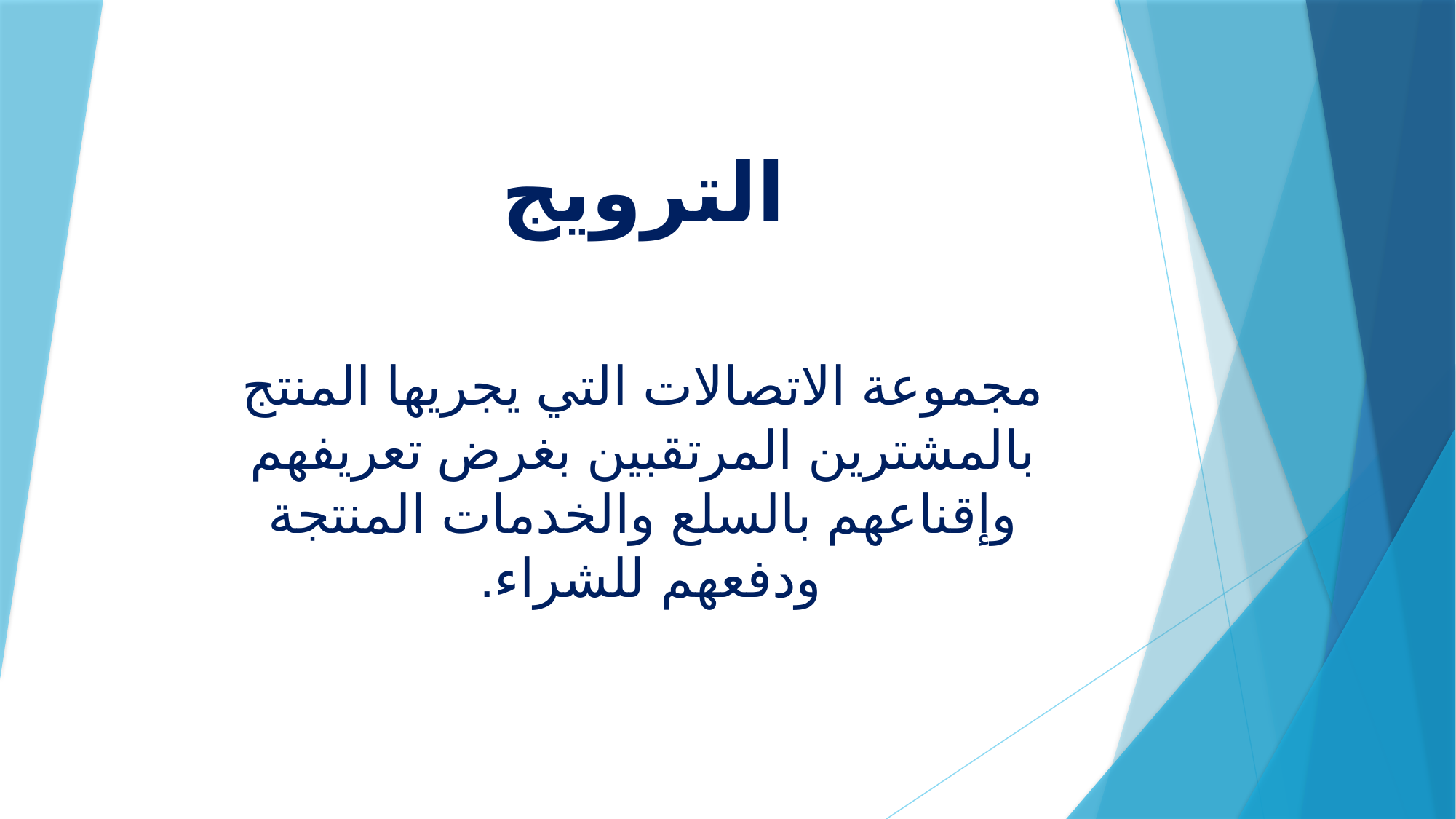

# الترويج
مجموعة الاتصالات التي يجريها المنتج بالمشترين المرتقبين بغرض تعريفهم وإقناعهم بالسلع والخدمات المنتجة ودفعهم للشراء.